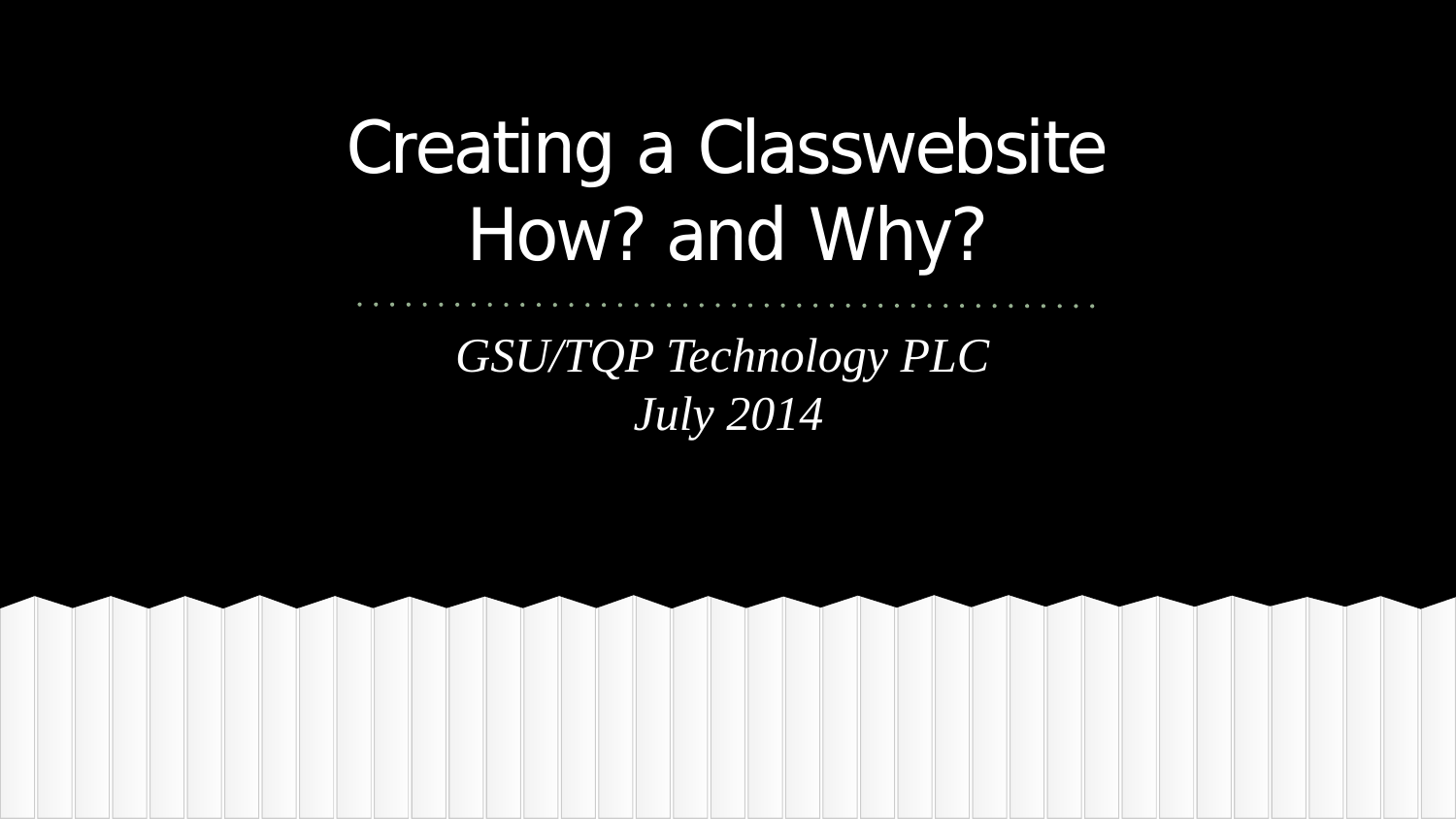

# Creating a Classwebsite
How? and Why?
GSU/TQP Technology PLC
July 2014